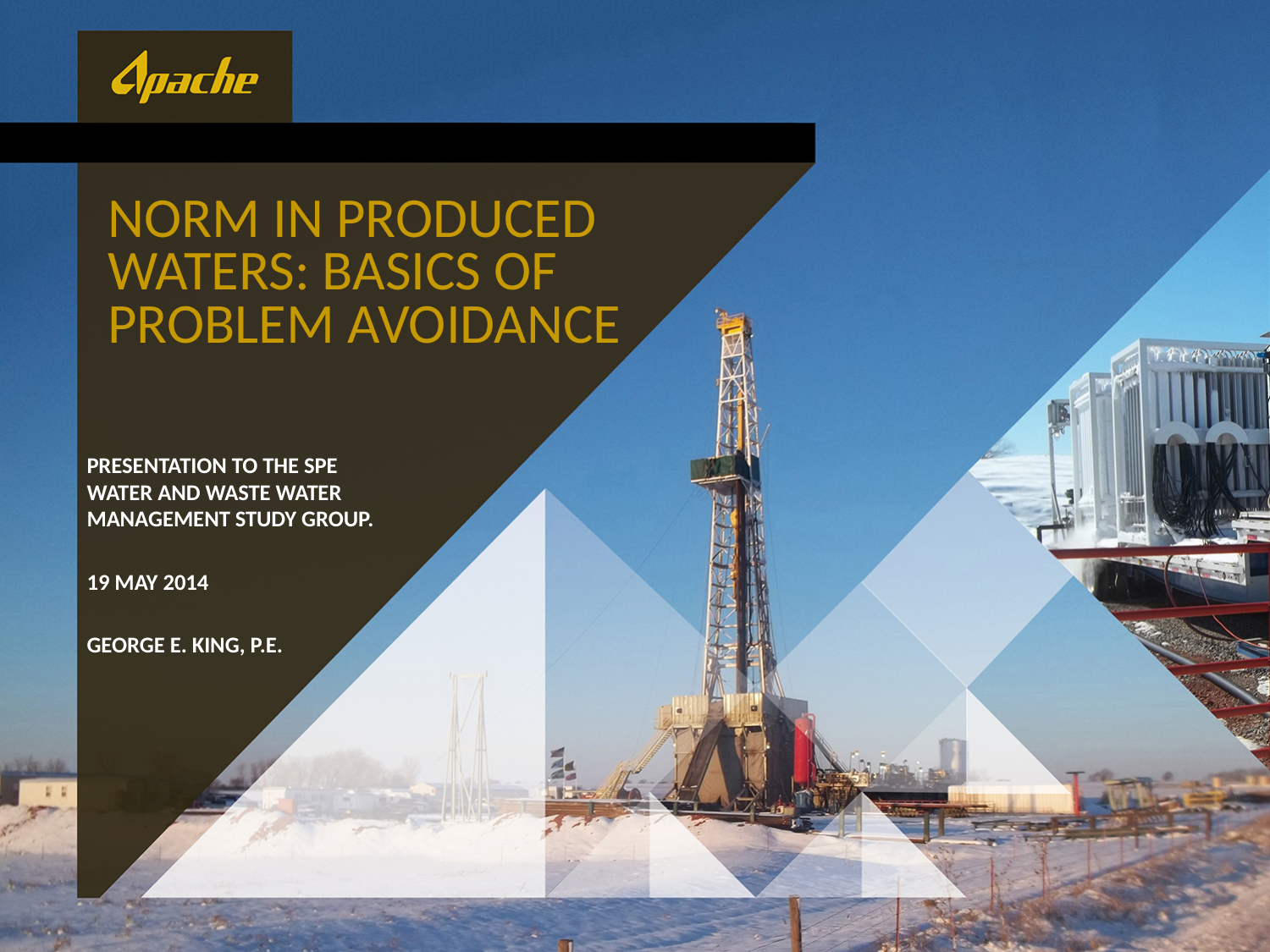

# NORM in Produced Waters: Basics of Problem Avoidance
Presentation to the SPE Water and Waste Water Management Study Group.

19 May 2014

George E. King, P.E.